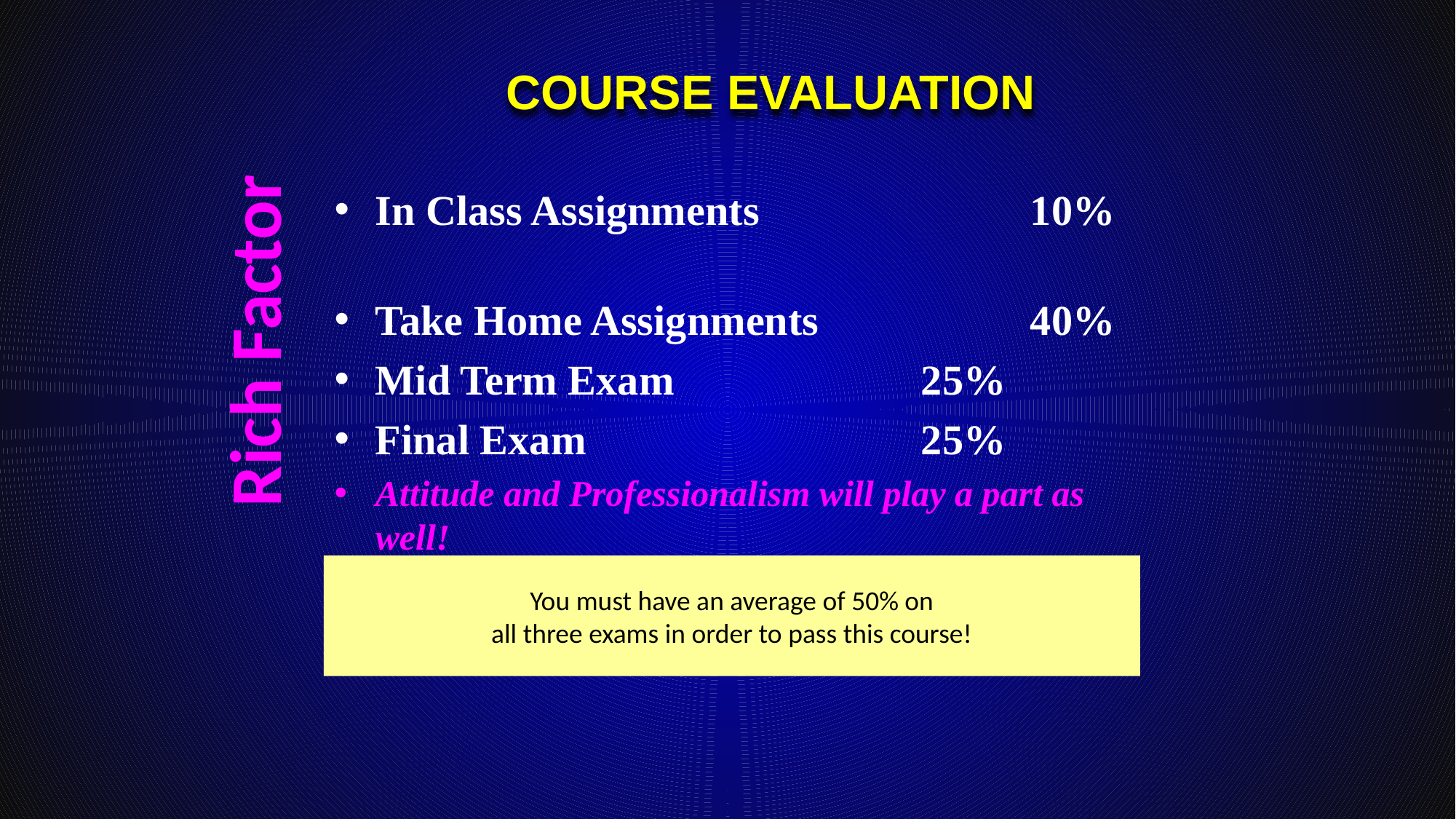

Course Evaluation
Rich Factor
In Class Assignments			10%
Take Home Assignments		40%
Mid Term Exam 			25%
Final Exam				25%
Attitude and Professionalism will play a part as well!
You must have an average of 50% on
all three exams in order to pass this course!